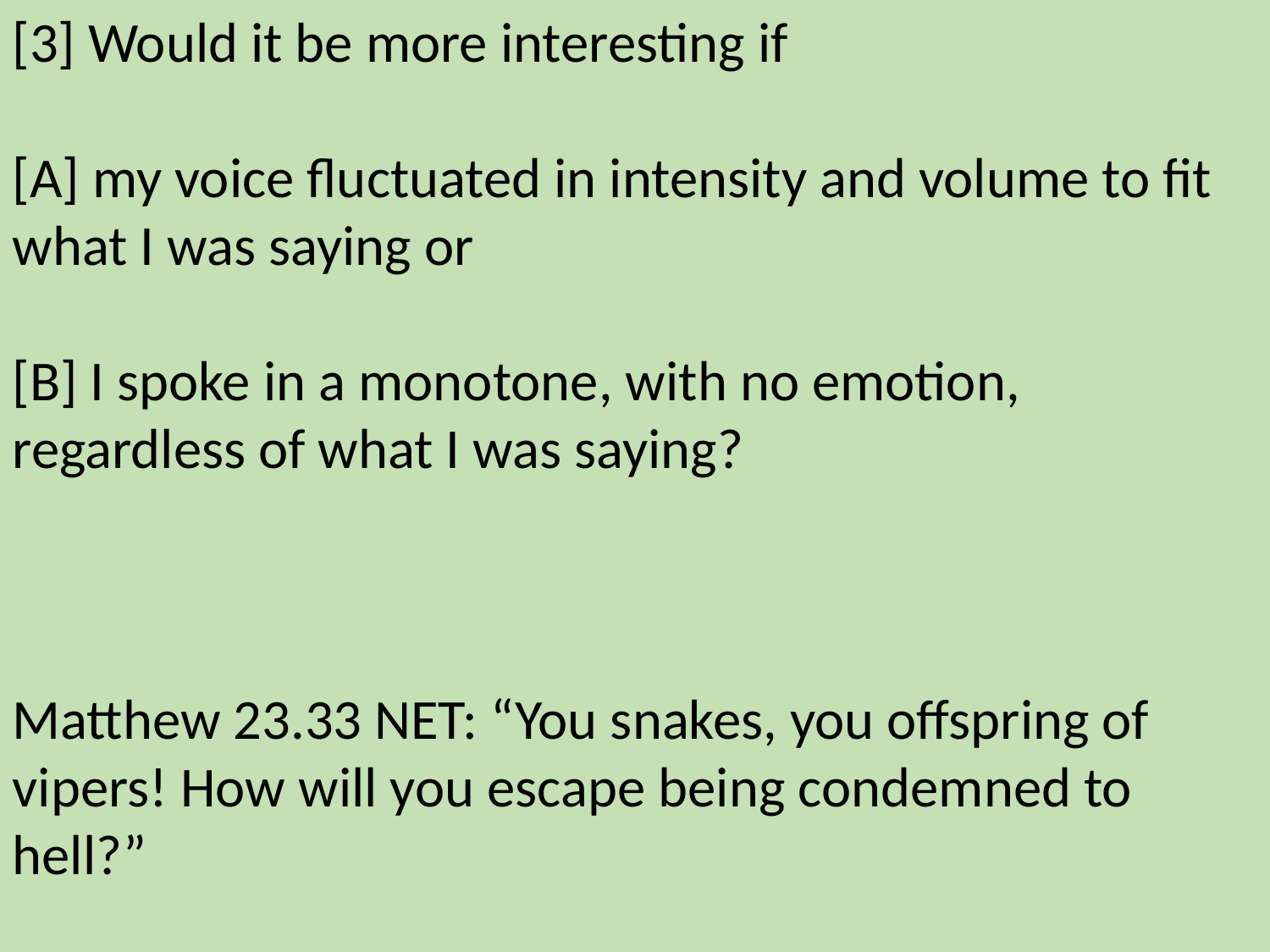

[3] Would it be more interesting if

[A] my voice fluctuated in intensity and volume to fit what I was saying or

[B] I spoke in a monotone, with no emotion, regardless of what I was saying?

Matthew 23.33 NET: “You snakes, you offspring of vipers! How will you escape being condemned to hell?”